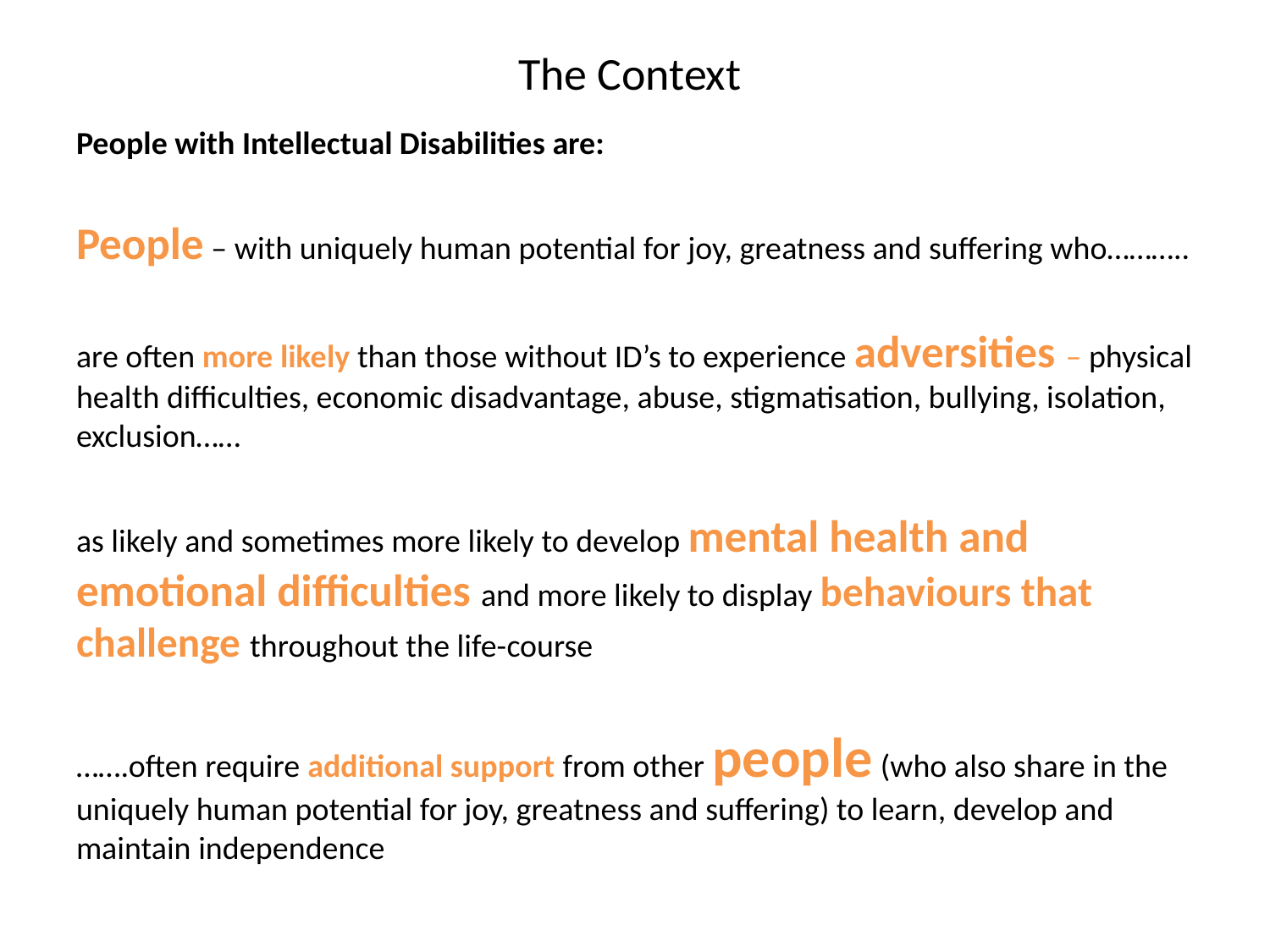

# The Context
People with Intellectual Disabilities are:

People – with uniquely human potential for joy, greatness and suffering who………..

are often more likely than those without ID’s to experience adversities – physical health difficulties, economic disadvantage, abuse, stigmatisation, bullying, isolation, exclusion……

as likely and sometimes more likely to develop mental health and emotional difficulties and more likely to display behaviours that challenge throughout the life-course

…….often require additional support from other people (who also share in the uniquely human potential for joy, greatness and suffering) to learn, develop and maintain independence